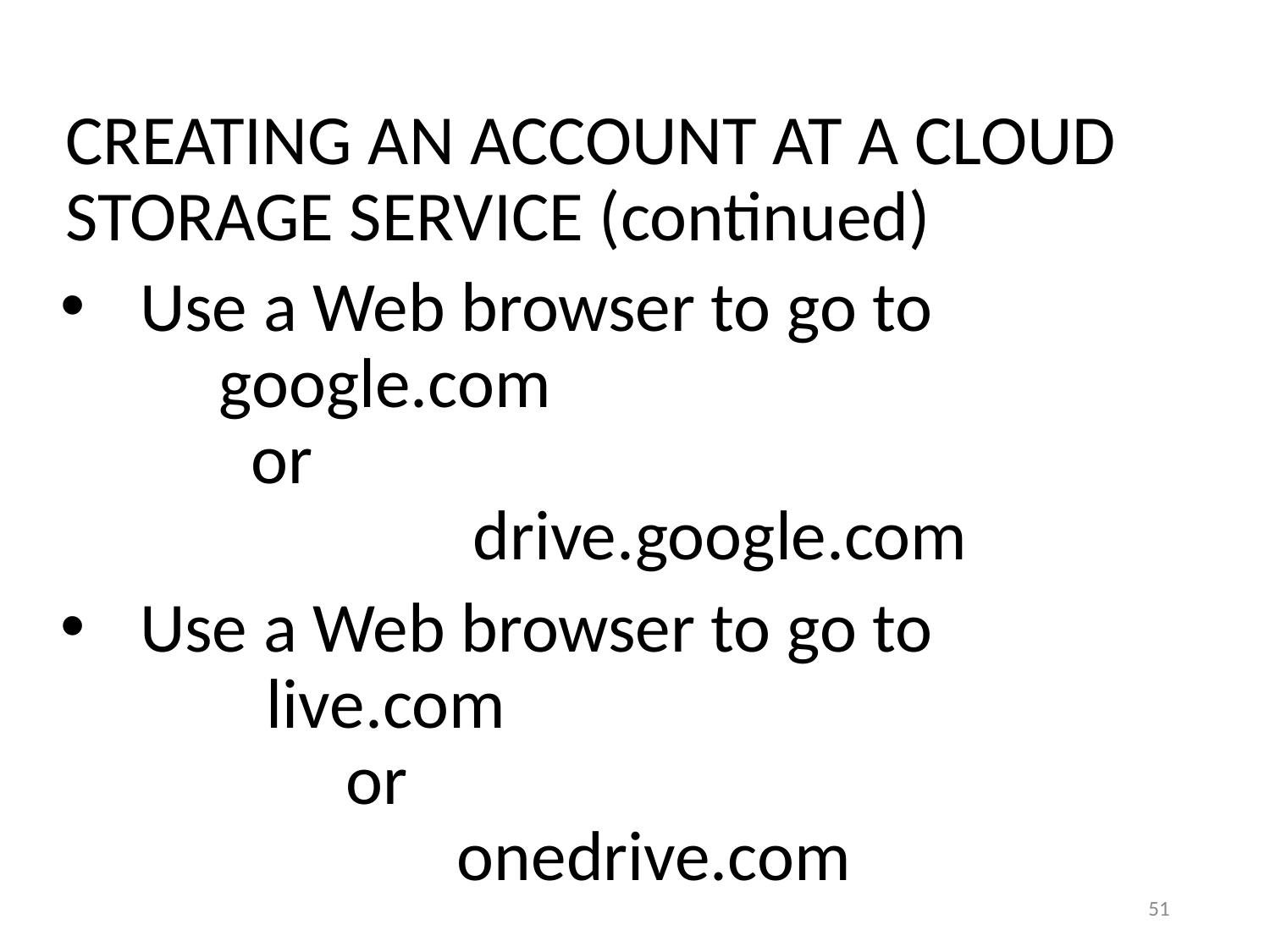

CREATING AN ACCOUNT AT A CLOUD STORAGE SERVICE (continued)
Use a Web browser to go to                          google.com                                                    or                                                                                 drive.google.com
Use a Web browser to go to                             live.com                                                             or                                                                          onedrive.com

51
51